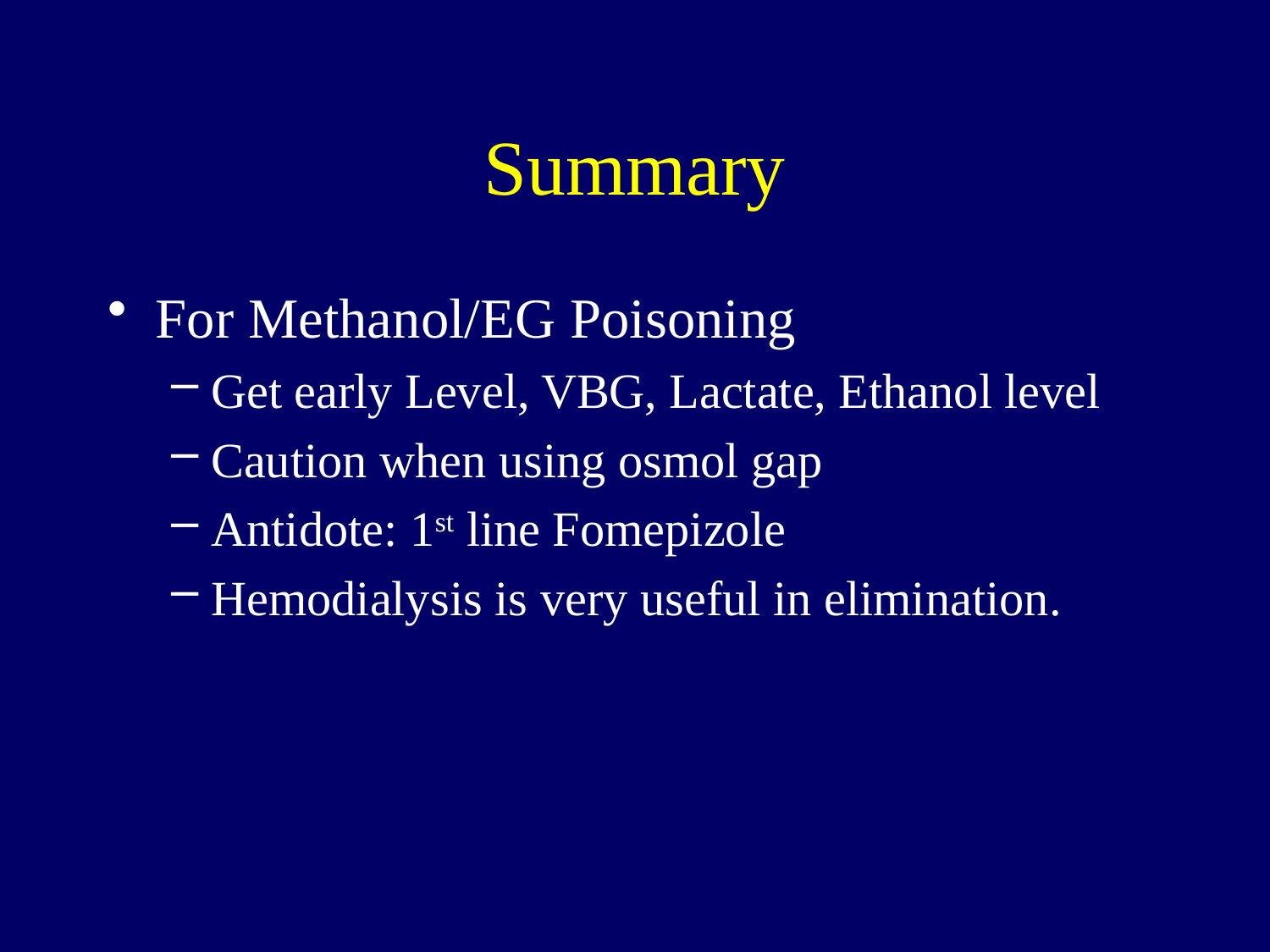

# Summary
For Methanol/EG Poisoning
Get early Level, VBG, Lactate, Ethanol level
Caution when using osmol gap
Antidote: 1st line Fomepizole
Hemodialysis is very useful in elimination.